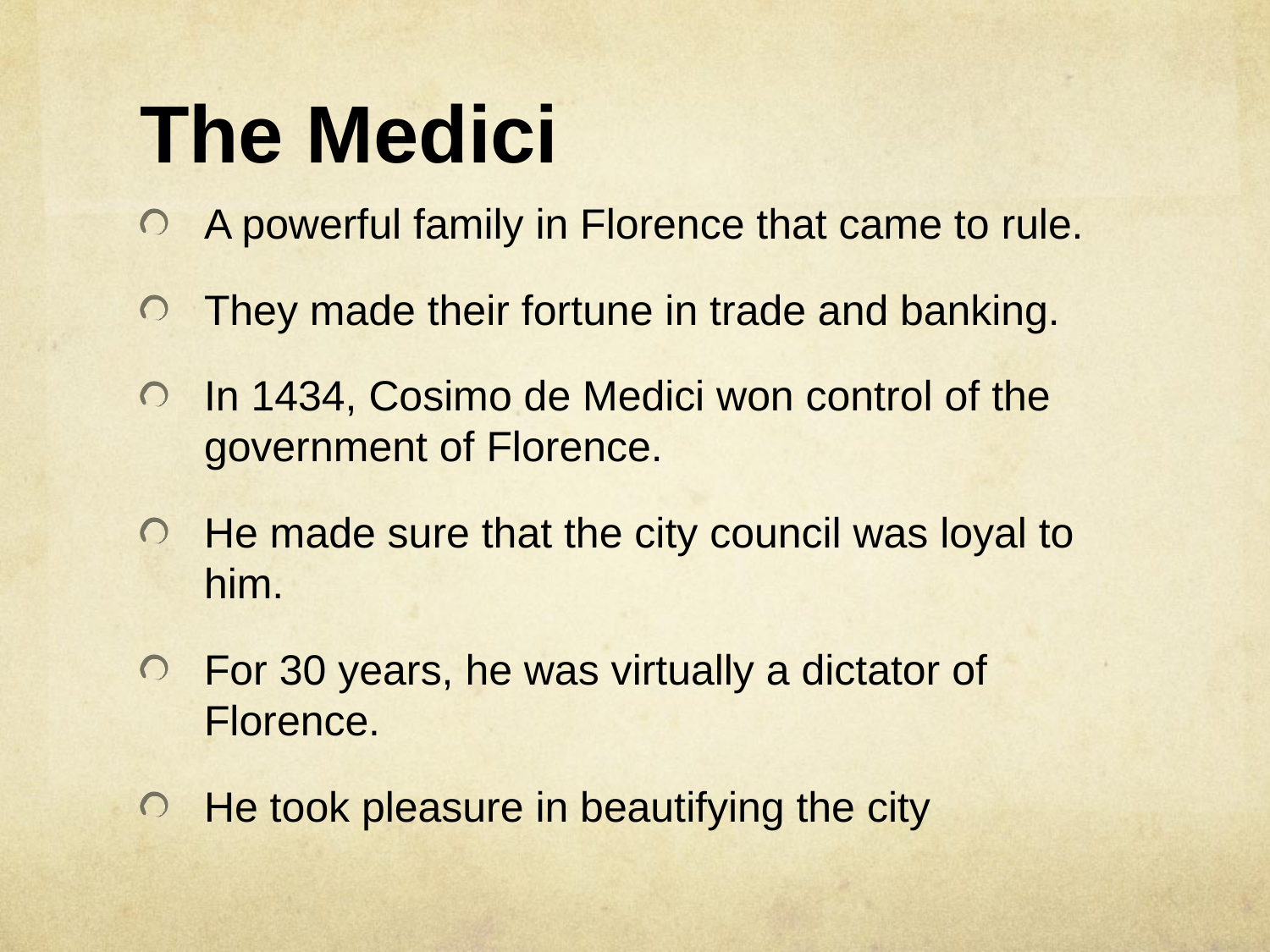

# The Medici
A powerful family in Florence that came to rule.
They made their fortune in trade and banking.
In 1434, Cosimo de Medici won control of the government of Florence.
He made sure that the city council was loyal to him.
For 30 years, he was virtually a dictator of Florence.
He took pleasure in beautifying the city